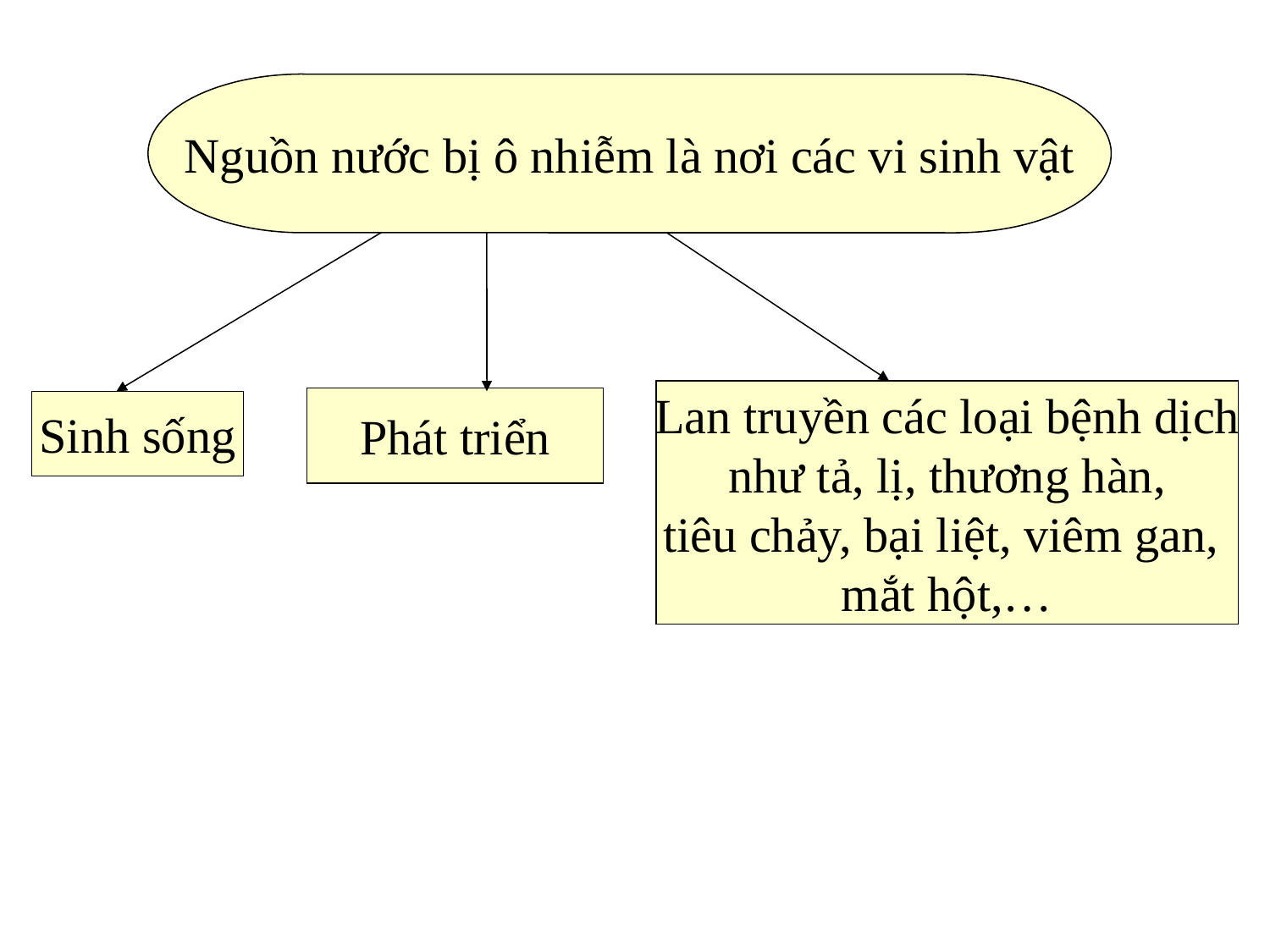

Nguồn nước bị ô nhiễm là nơi các vi sinh vật

Lan truyền các loại bệnh dịch
như tả, lị, thương hàn,
tiêu chảy, bại liệt, viêm gan,
mắt hột,…
Phát triển
Sinh sống